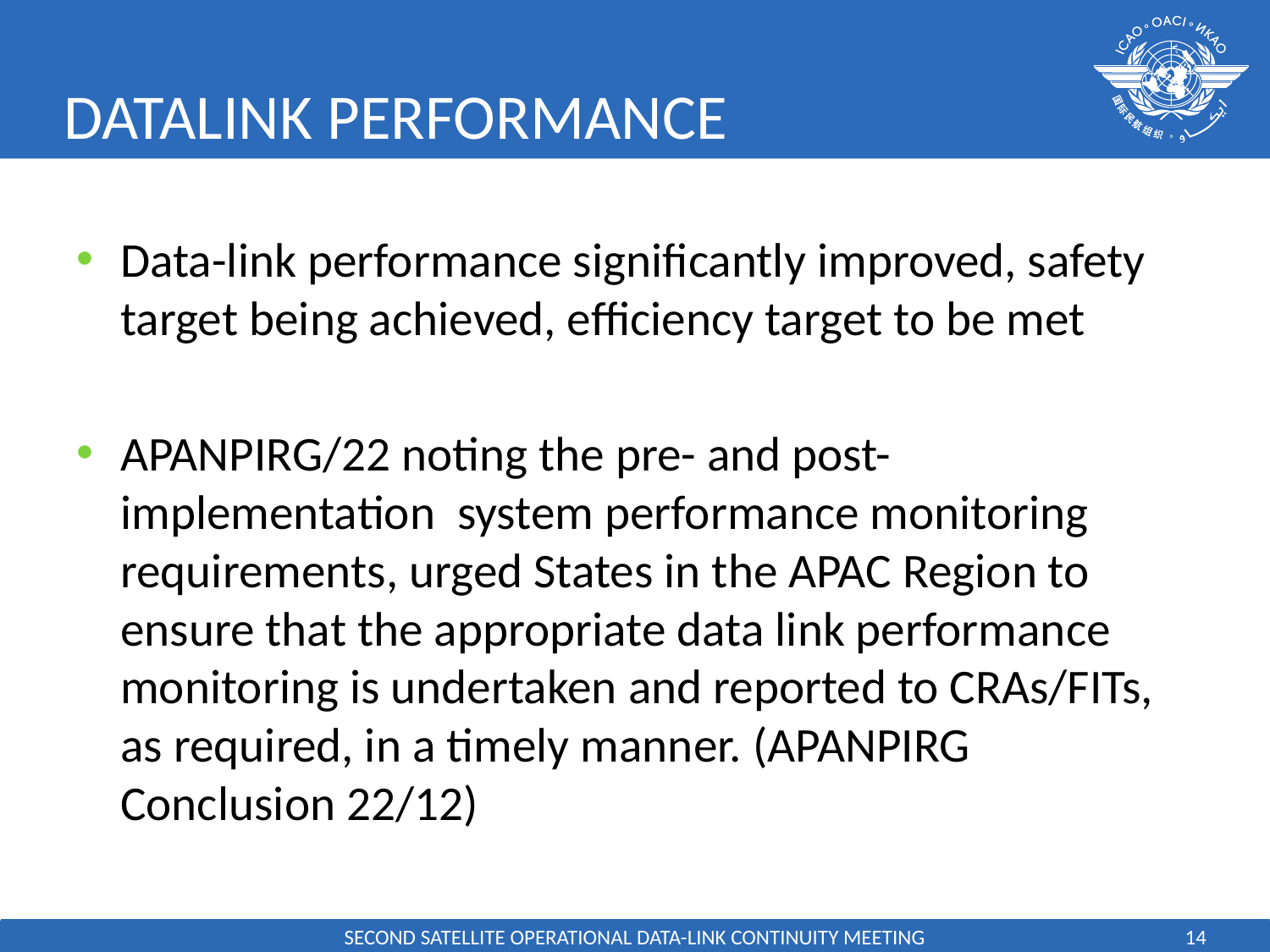

# DATALINK PERFORMANCE
Data-link performance significantly improved, safety target being achieved, efficiency target to be met

APANPIRG/22 noting the pre- and post-implementation  system performance monitoring requirements, urged States in the APAC Region to ensure that the appropriate data link performance monitoring is undertaken and reported to CRAs/FITs, as required, in a timely manner. (APANPIRG Conclusion 22/12)
SECOND SATELLITE OPERATIONAL DATA-LINK CONTINUITY MEETING
14